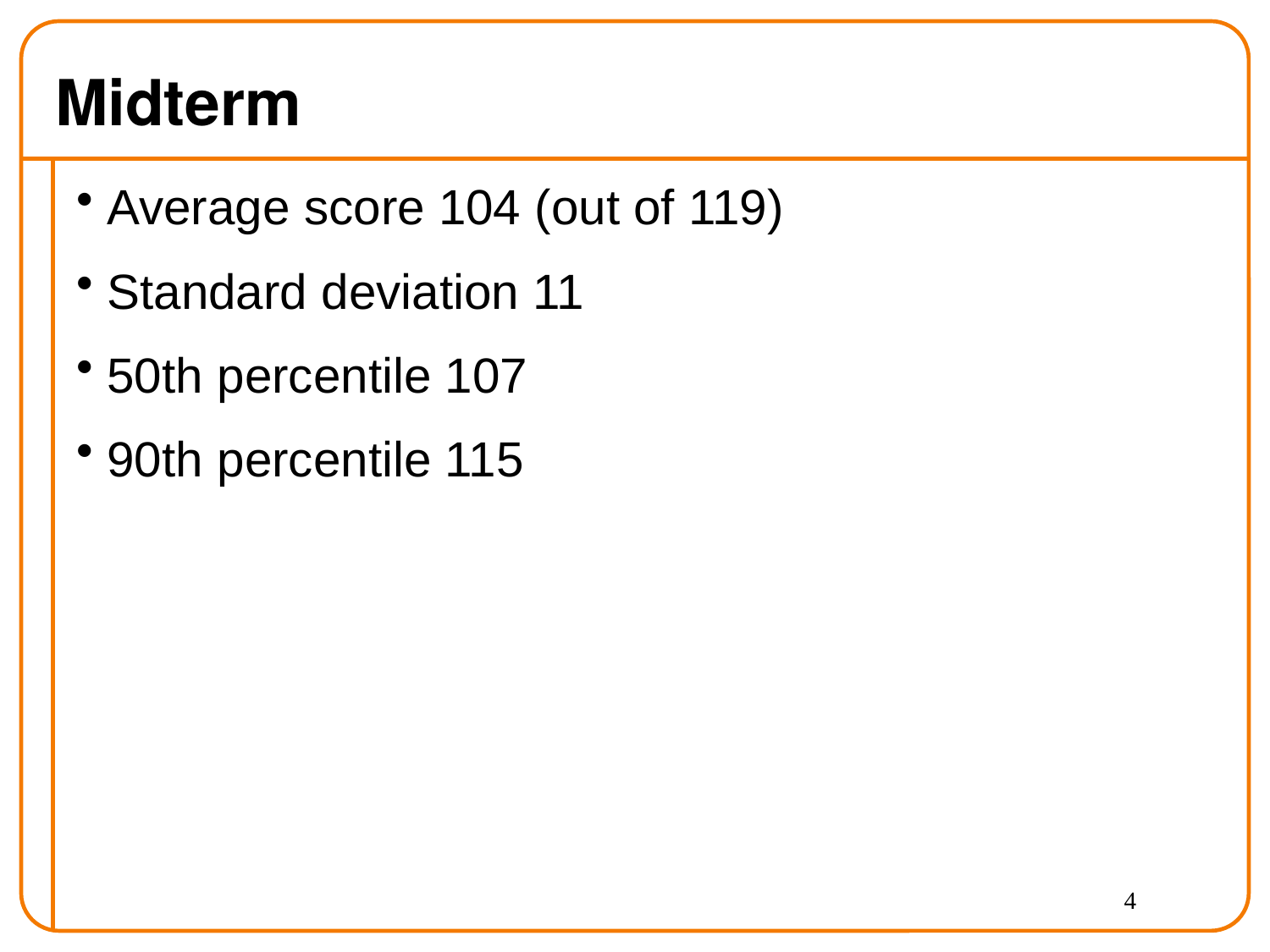

# Midterm
Average score 104 (out of 119)
Standard deviation 11
50th percentile 107
90th percentile 115

4